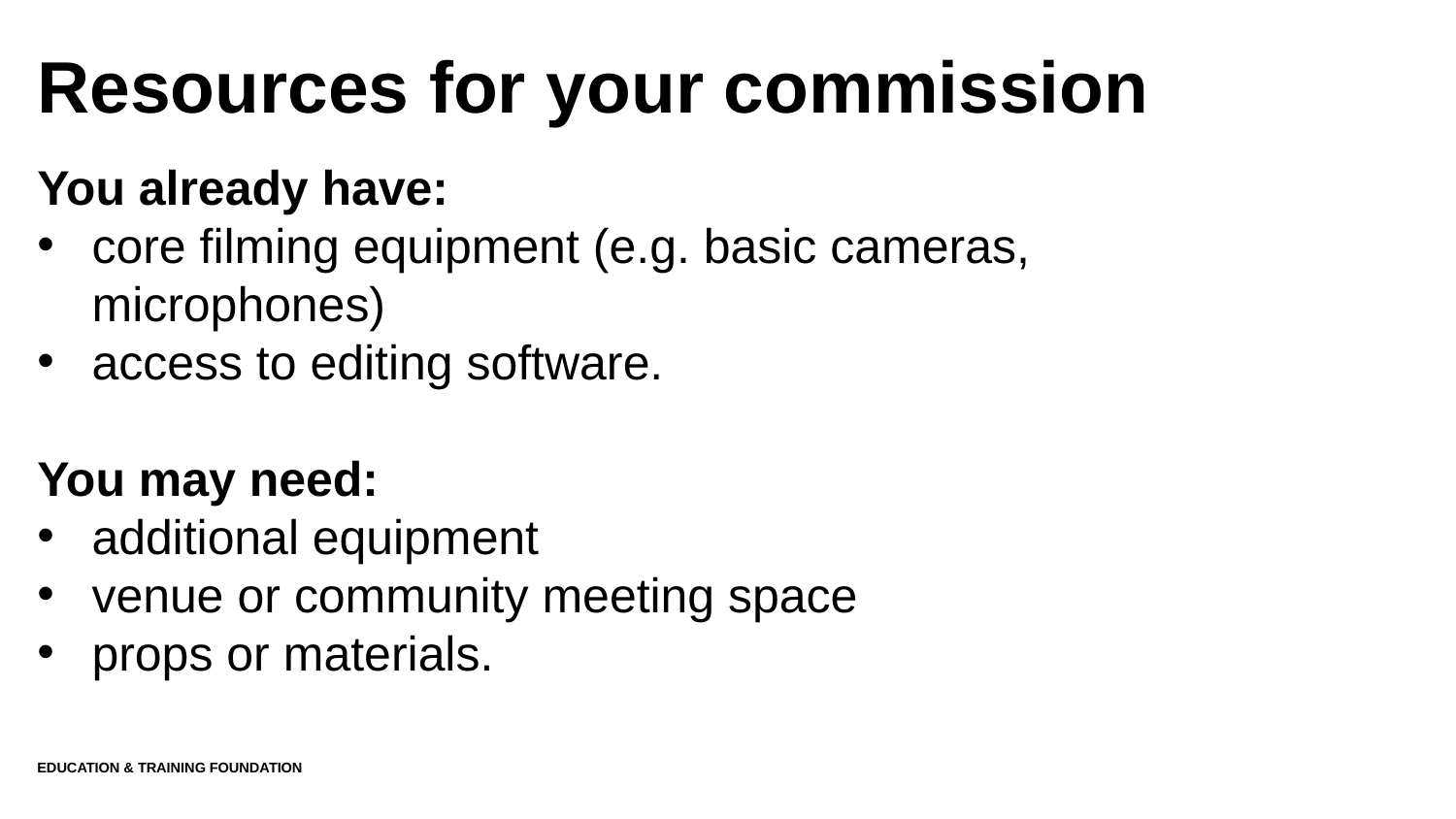

# Resources for your commission
You already have:
core filming equipment (e.g. basic cameras, microphones)
access to editing software.

You may need:
additional equipment
venue or community meeting space
props or materials.

Education & Training Foundation